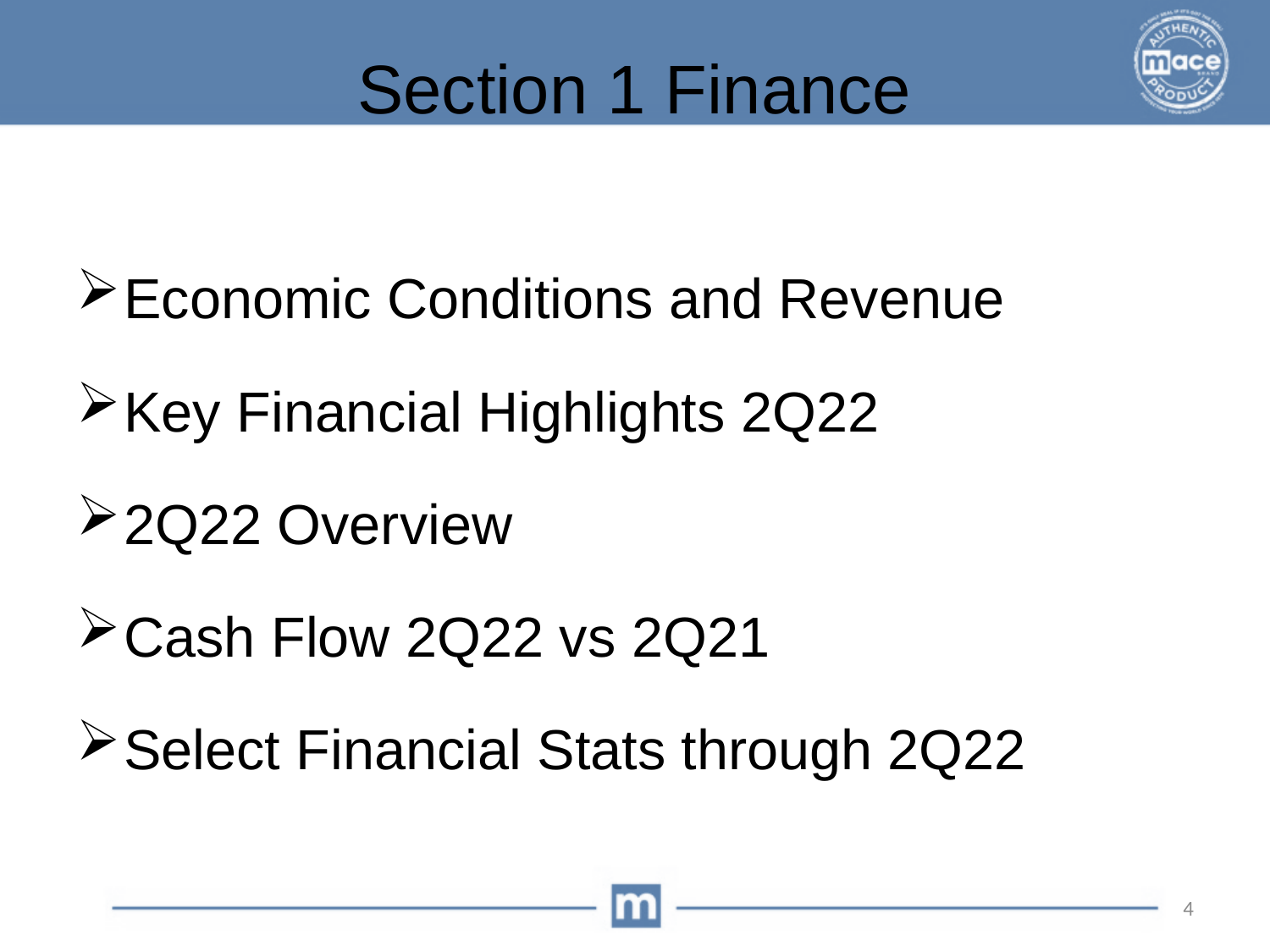

# Section 1 Finance
Economic Conditions and Revenue
Key Financial Highlights 2Q22
2Q22 Overview
Cash Flow 2Q22 vs 2Q21
Select Financial Stats through 2Q22
4